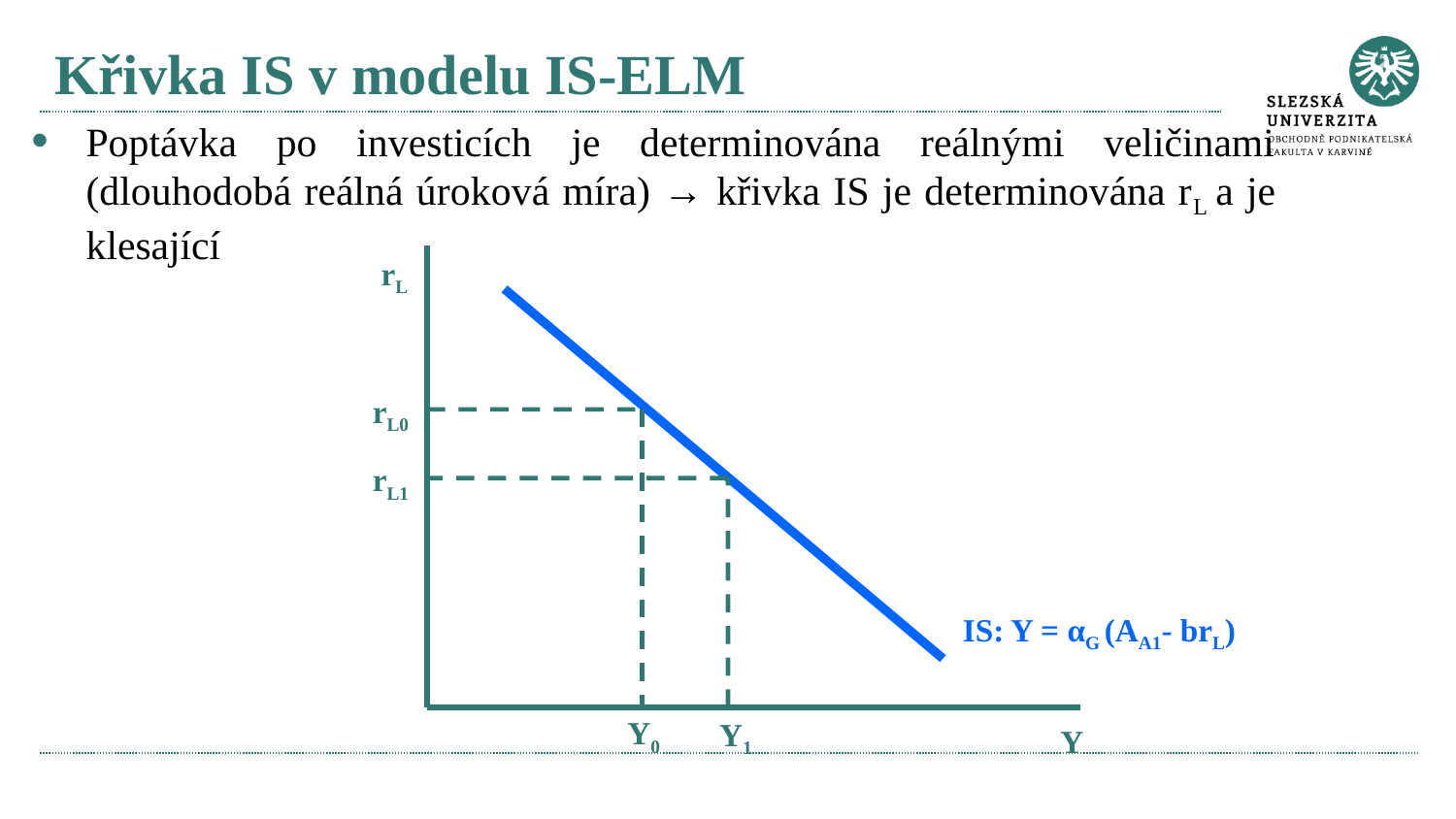

# Křivka IS v modelu IS-ELM
Poptávka po investicích je determinována reálnými veličinami (dlouhodobá reálná úroková míra) → křivka IS je determinována rL a je klesající
rL

rL0

rL1

IS: Y = αG (AA1- brL)
Y0

Y1
Y